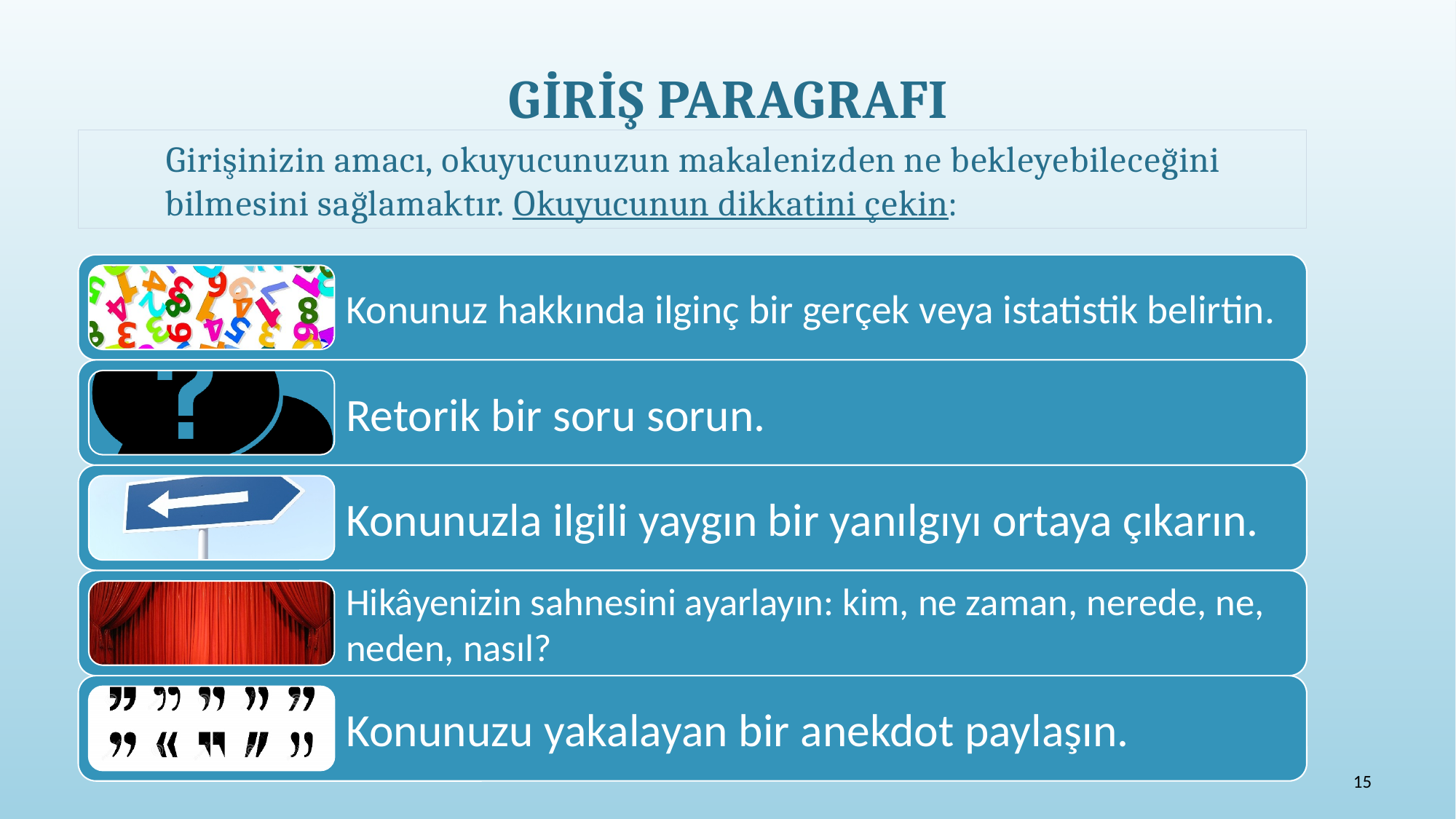

# GİRİŞ PARAGRAFI
Girişinizin amacı, okuyucunuzun makalenizden ne bekleyebileceğini bilmesini sağlamaktır. Okuyucunun dikkatini çekin:
Konunuz hakkında ilginç bir gerçek veya istatistik belirtin.
Retorik bir soru sorun.
Konunuzla ilgili yaygın bir yanılgıyı ortaya çıkarın.
Hikâyenizin sahnesini ayarlayın: kim, ne zaman, nerede, ne, neden, nasıl?
Konunuzu yakalayan bir anekdot paylaşın.
15